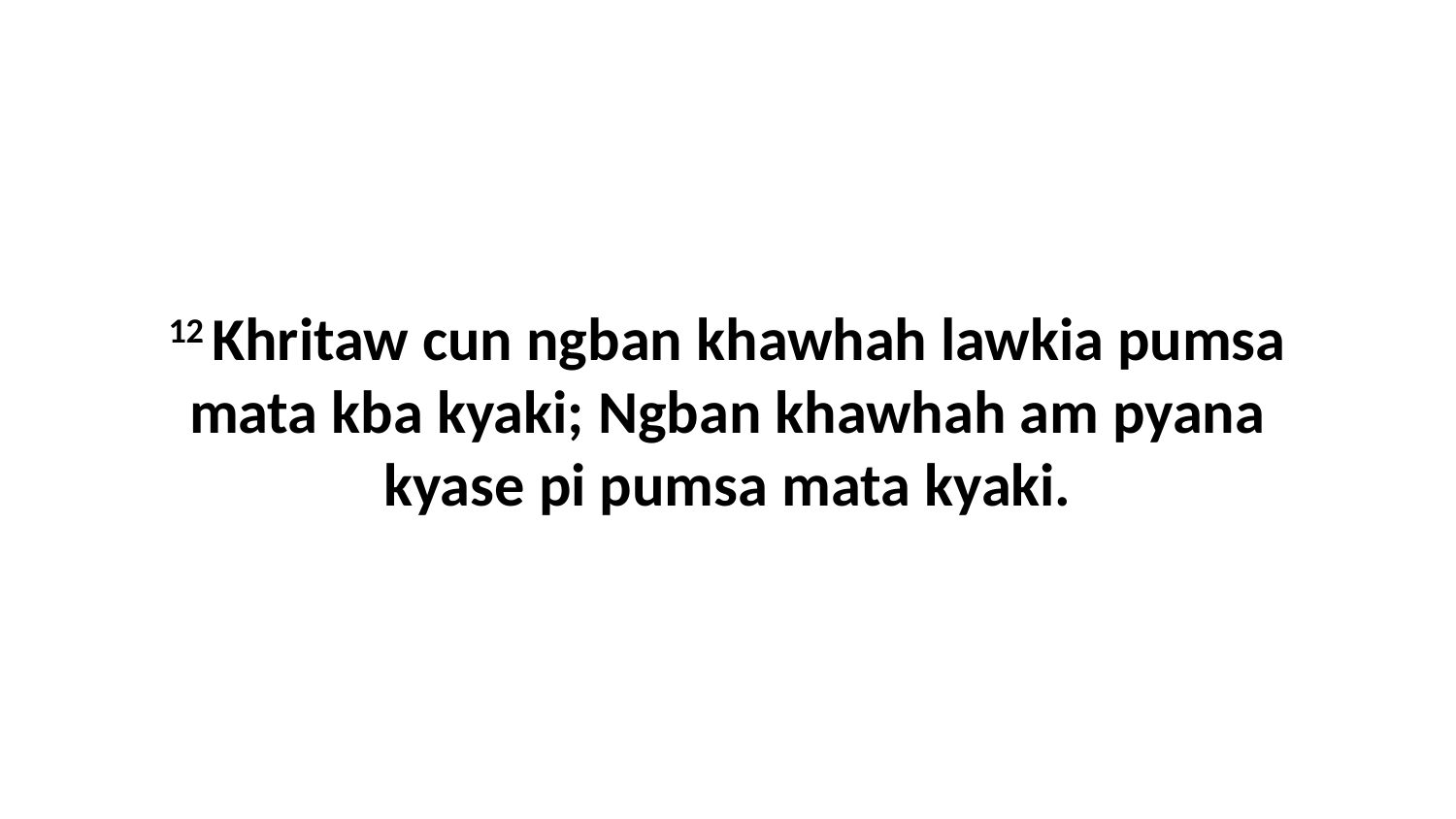

12 Khritaw cun ngban khawhah lawkia pumsa mata kba kyaki; Ngban khawhah am pyana kyase pi pumsa mata kyaki.